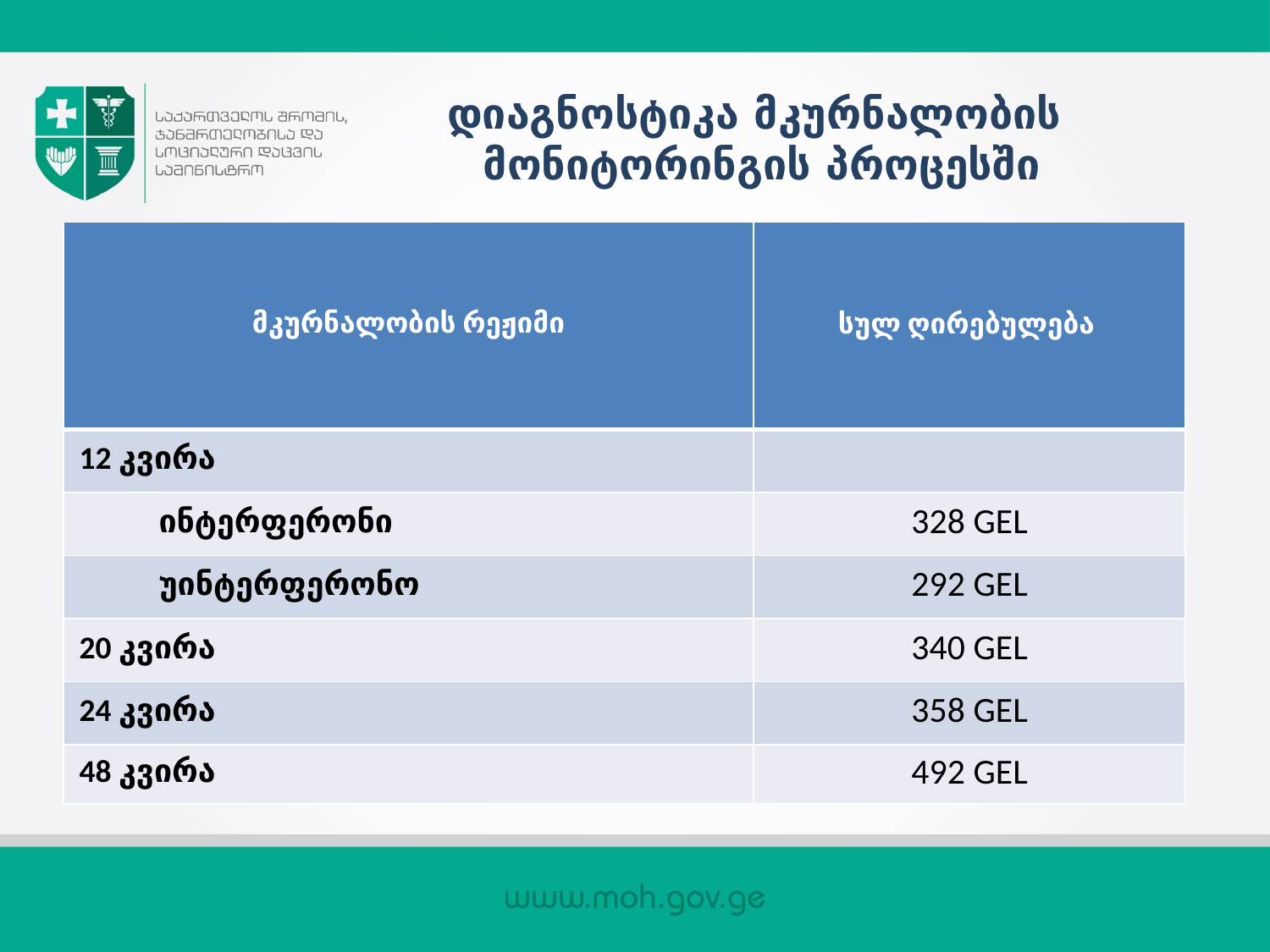

# დიაგნოსტიკა მკურნალობის მონიტორინგის პროცესში

| მკურნალობის რეჟიმი | სულ ღირებულება |
| --- | --- |
| 12 კვირა |  |
| ინტერფერონი | 328 GEL |
| უინტერფერონო | 292 GEL |
| 20 კვირა | 340 GEL |
| 24 კვირა | 358 GEL |
| 48 კვირა | 492 GEL |